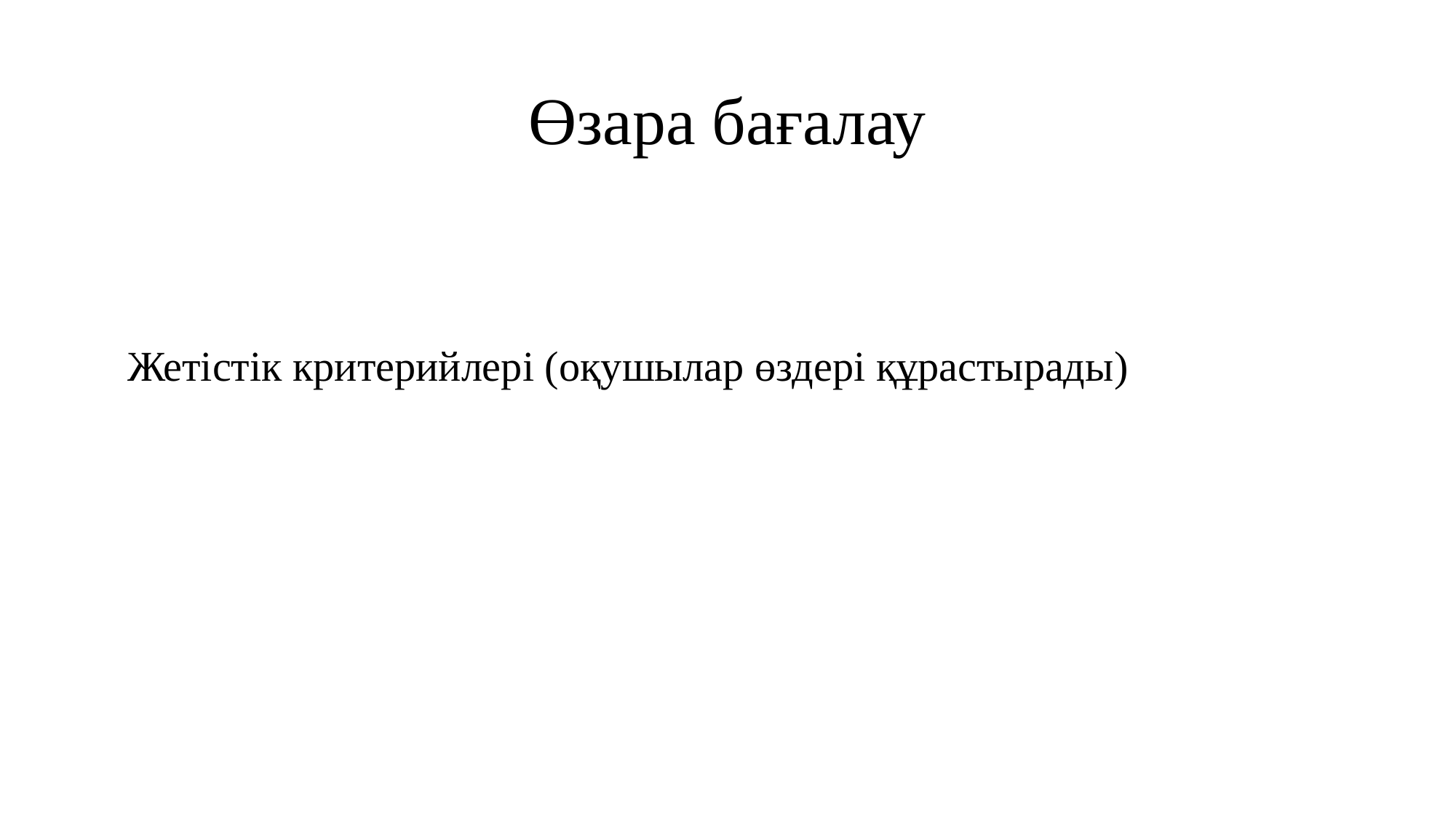

# Өзара бағалау

Жетістік критерийлері (оқушылар өздері құрастырады)